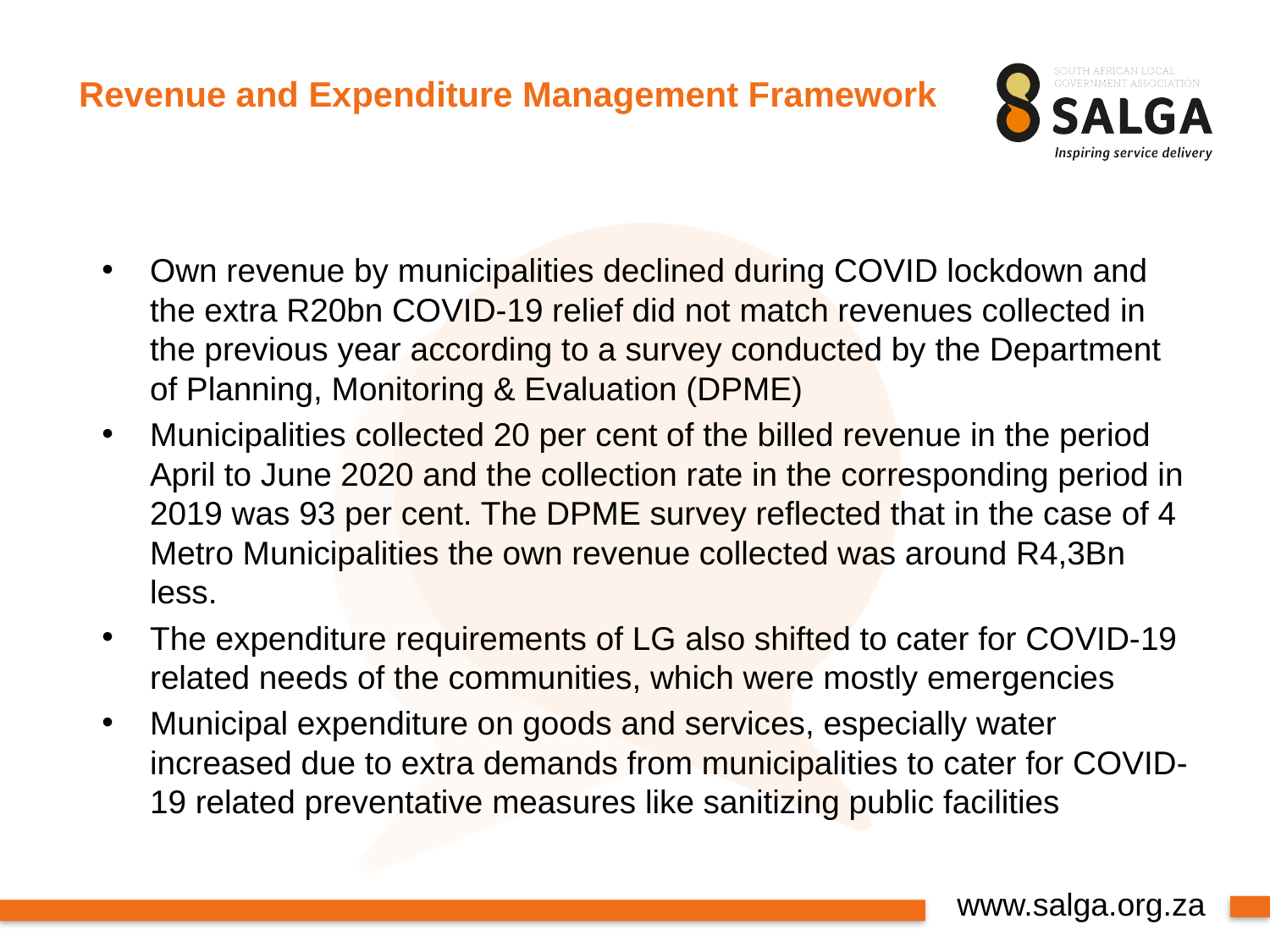

# Revenue and Expenditure Management Framework
Own revenue by municipalities declined during COVID lockdown and the extra R20bn COVID-19 relief did not match revenues collected in the previous year according to a survey conducted by the Department of Planning, Monitoring & Evaluation (DPME)
Municipalities collected 20 per cent of the billed revenue in the period April to June 2020 and the collection rate in the corresponding period in 2019 was 93 per cent. The DPME survey reflected that in the case of 4 Metro Municipalities the own revenue collected was around R4,3Bn less.
The expenditure requirements of LG also shifted to cater for COVID-19 related needs of the communities, which were mostly emergencies
Municipal expenditure on goods and services, especially water increased due to extra demands from municipalities to cater for COVID-19 related preventative measures like sanitizing public facilities